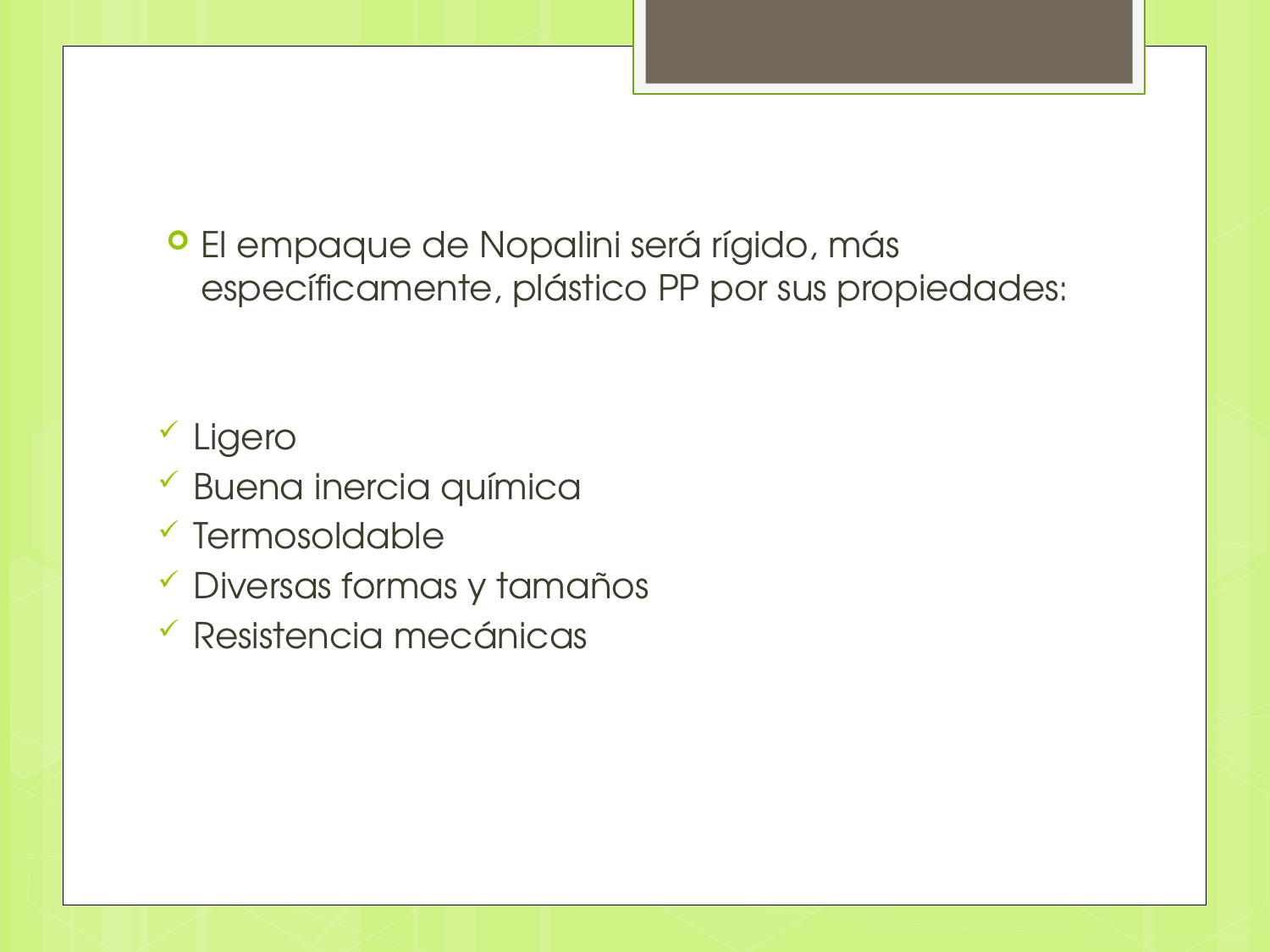

El empaque de Nopalini será rígido, más específicamente, plástico PP por sus propiedades:

Ligero
Buena inercia química
Termosoldable
Diversas formas y tamaños
Resistencia mecánicas